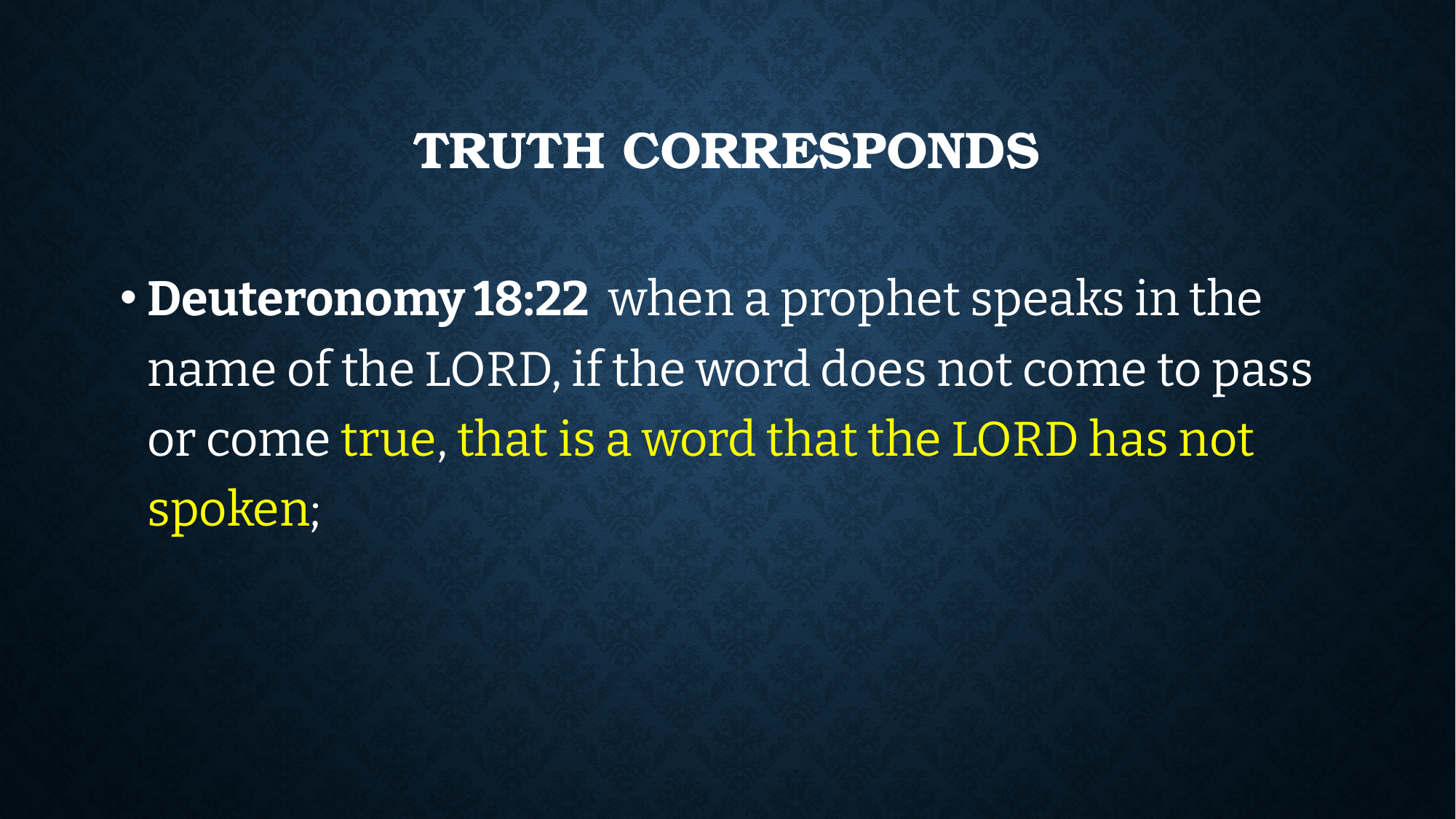

# Truth Corresponds
Deuteronomy 18:22  when a prophet speaks in the name of the LORD, if the word does not come to pass or come true, that is a word that the LORD has not spoken;